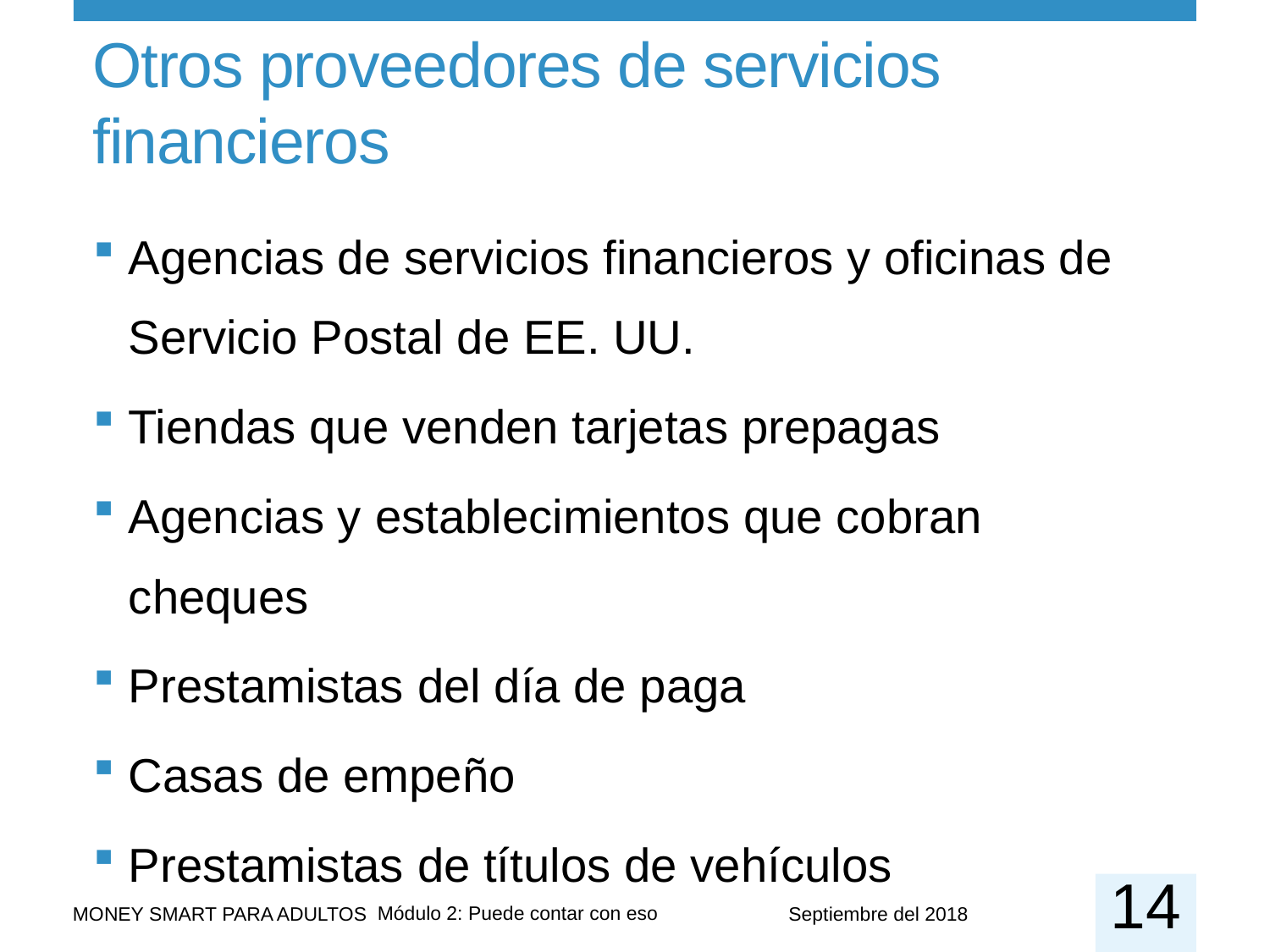

# Otros proveedores de servicios financieros
Agencias de servicios financieros y oficinas de Servicio Postal de EE. UU.
Tiendas que venden tarjetas prepagas
Agencias y establecimientos que cobran cheques
Prestamistas del día de paga
Casas de empeño
Prestamistas de títulos de vehículos
14